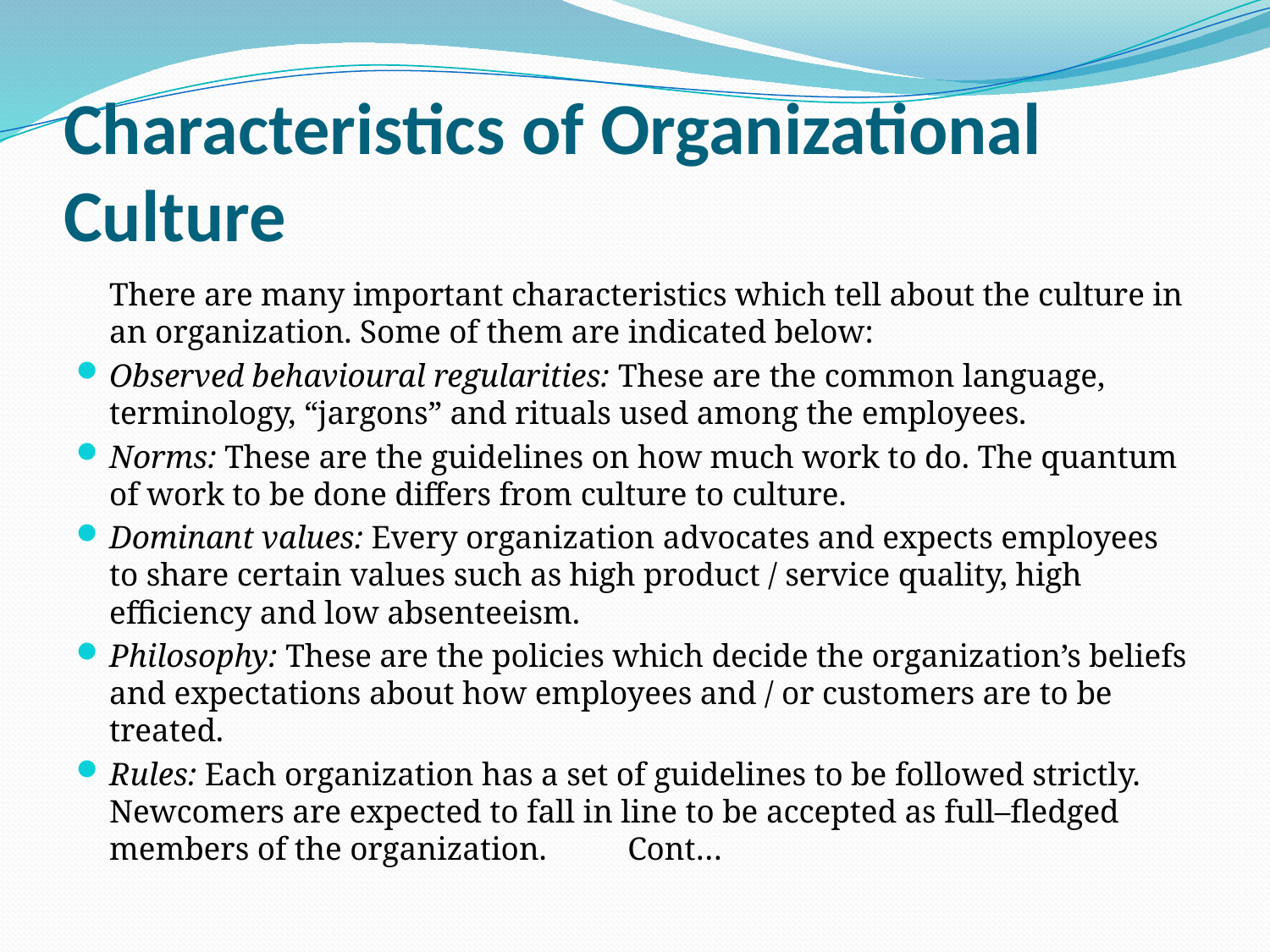

# Characteristics of Organizational Culture
	There are many important characteristics which tell about the culture in an organization. Some of them are indicated below:
Observed behavioural regularities: These are the common language, terminology, “jargons” and rituals used among the employees.
Norms: These are the guidelines on how much work to do. The quantum of work to be done differs from culture to culture.
Dominant values: Every organization advocates and expects employees to share certain values such as high product / service quality, high efficiency and low absenteeism.
Philosophy: These are the policies which decide the organization’s beliefs and expectations about how employees and / or customers are to be treated.
Rules: Each organization has a set of guidelines to be followed strictly. Newcomers are expected to fall in line to be accepted as full–fledged members of the organization. 				Cont…